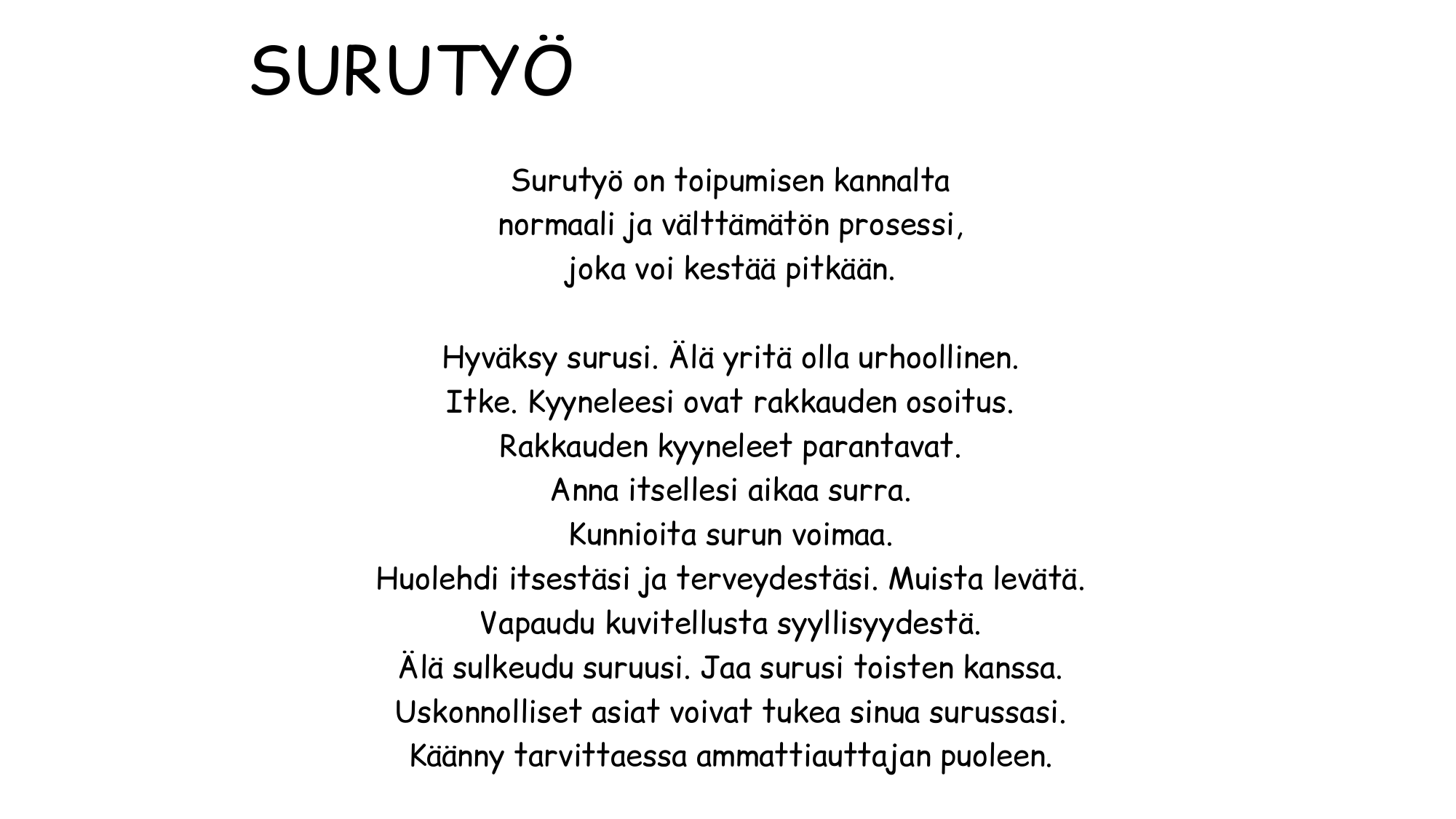

# SURUTYÖ
Surutyö on toipumisen kannalta
normaali ja välttämätön prosessi,
joka voi kestää pitkään.

Hyväksy surusi. Älä yritä olla urhoollinen.
Itke. Kyyneleesi ovat rakkauden osoitus.
Rakkauden kyyneleet parantavat.
Anna itsellesi aikaa surra.
Kunnioita surun voimaa.
Huolehdi itsestäsi ja terveydestäsi. Muista levätä.
Vapaudu kuvitellusta syyllisyydestä.
Älä sulkeudu suruusi. Jaa surusi toisten kanssa.
Uskonnolliset asiat voivat tukea sinua surussasi.
Käänny tarvittaessa ammattiauttajan puoleen.